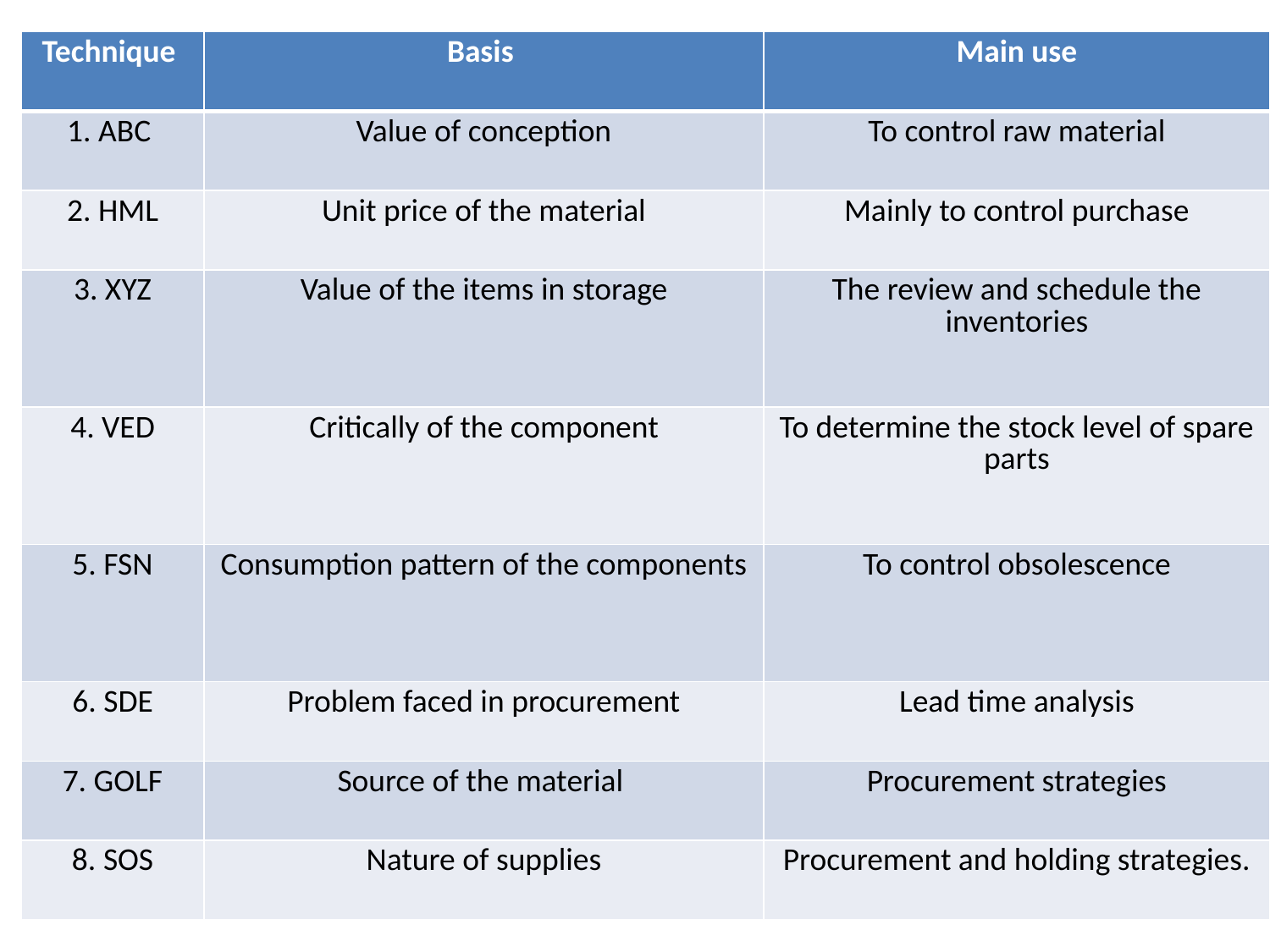

| Technique | Basis | Main use |
| --- | --- | --- |
| 1. ABC | Value of conception | To control raw material |
| 2. HML | Unit price of the material | Mainly to control purchase |
| 3. XYZ | Value of the items in storage | The review and schedule the inventories |
| 4. VED | Critically of the component | To determine the stock level of spare parts |
| 5. FSN | Consumption pattern of the components | To control obsolescence |
| 6. SDE | Problem faced in procurement | Lead time analysis |
| 7. GOLF | Source of the material | Procurement strategies |
| 8. SOS | Nature of supplies | Procurement and holding strategies. |